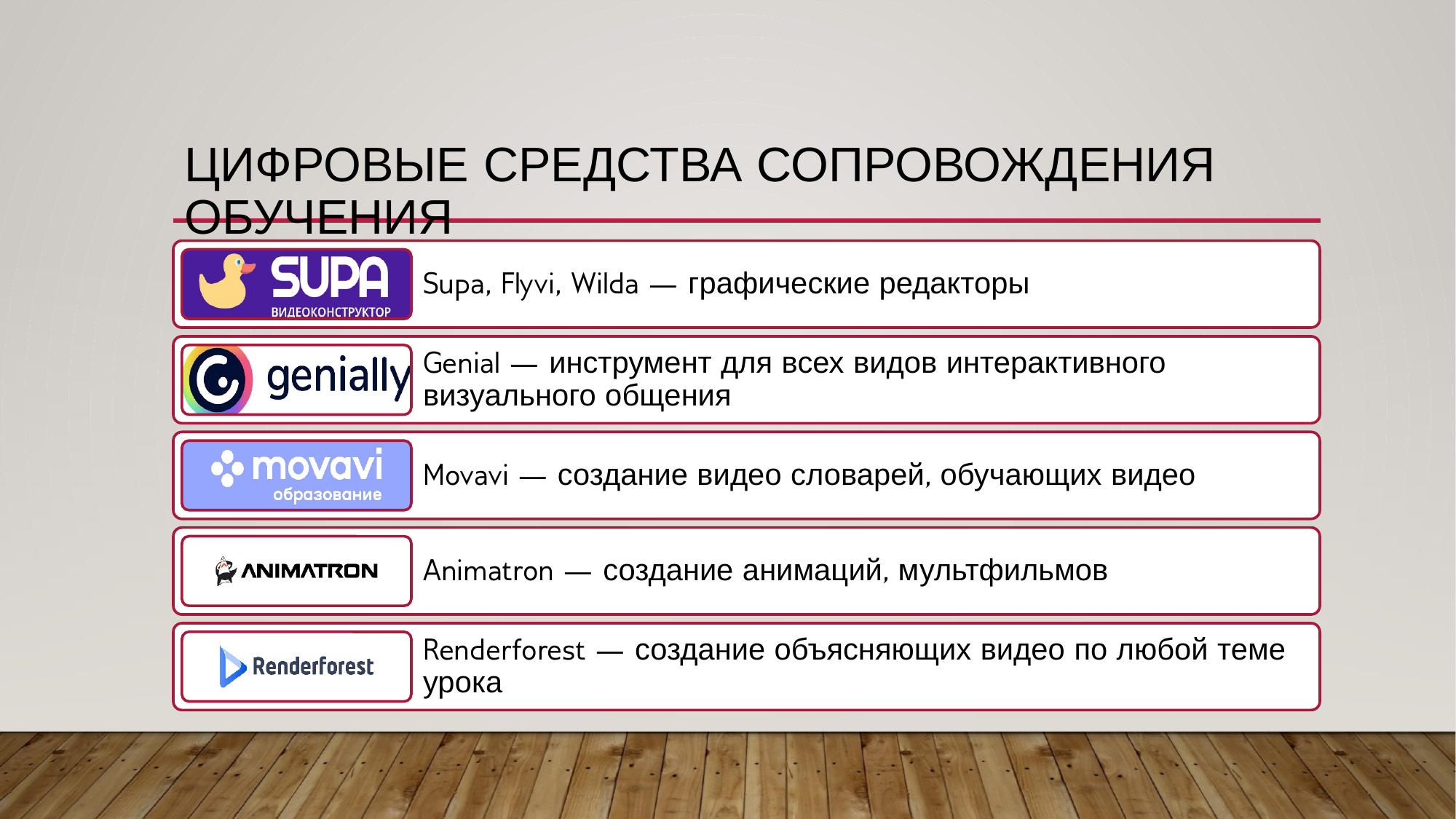

# ЦИФРОВЫЕ СРЕДСТВА СОПРОВОЖДЕНИЯ Обучения
Supa, Flyvi, Wilda — графические редакторы
Genial — инструмент для всех видов интерактивного визуального общения
Movavi — создание видео словарей, обучающих видео
Animatron — создание анимаций, мультфильмов
Renderforest — создание объясняющих видео по любой теме урока